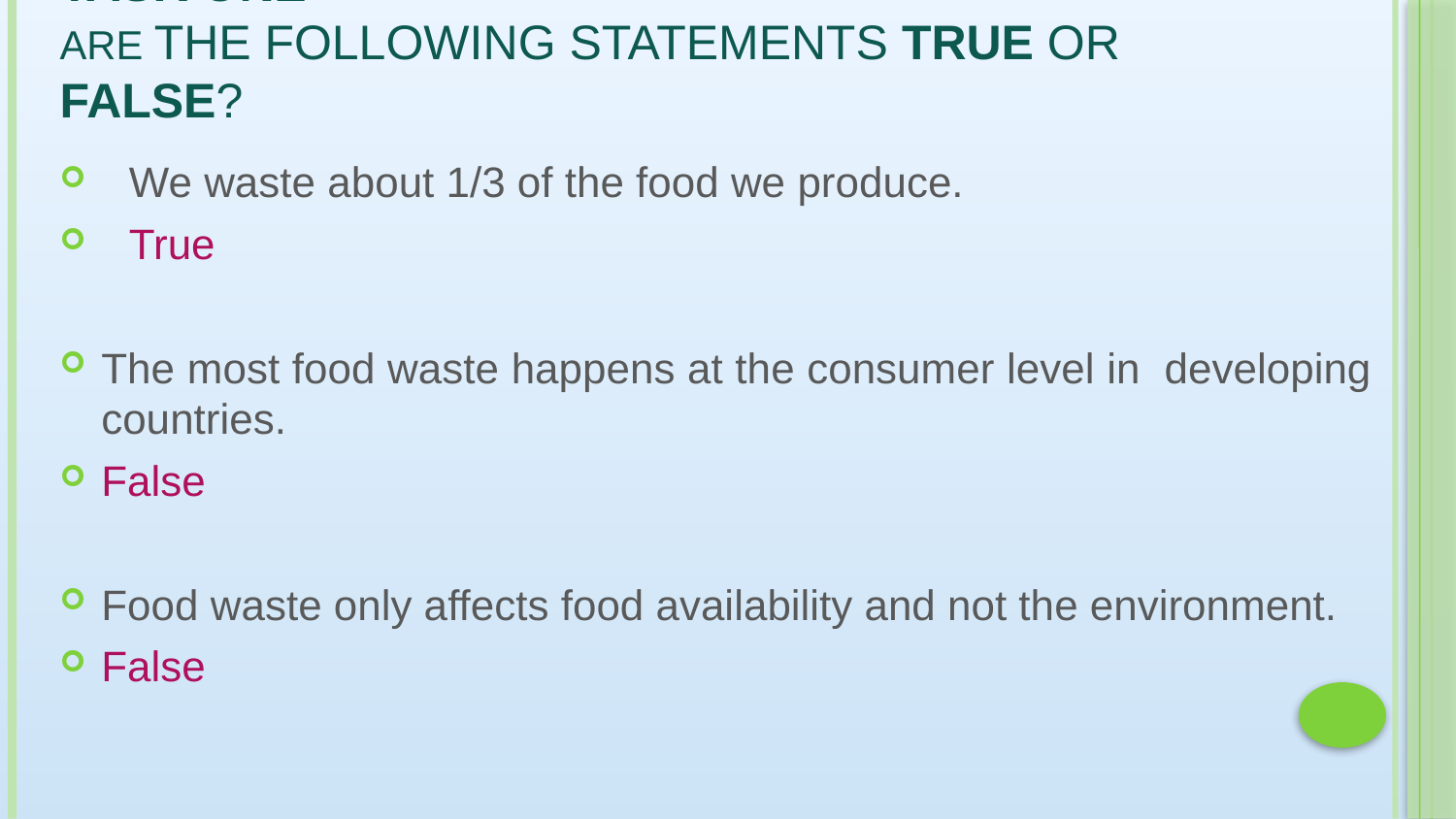

# TASK ONE ARE the following statements true or false?
We waste about 1/3 of the food we produce.
True

The most food waste happens at the consumer level in  developing countries.
False

Food waste only affects food availability and not the environment.
False